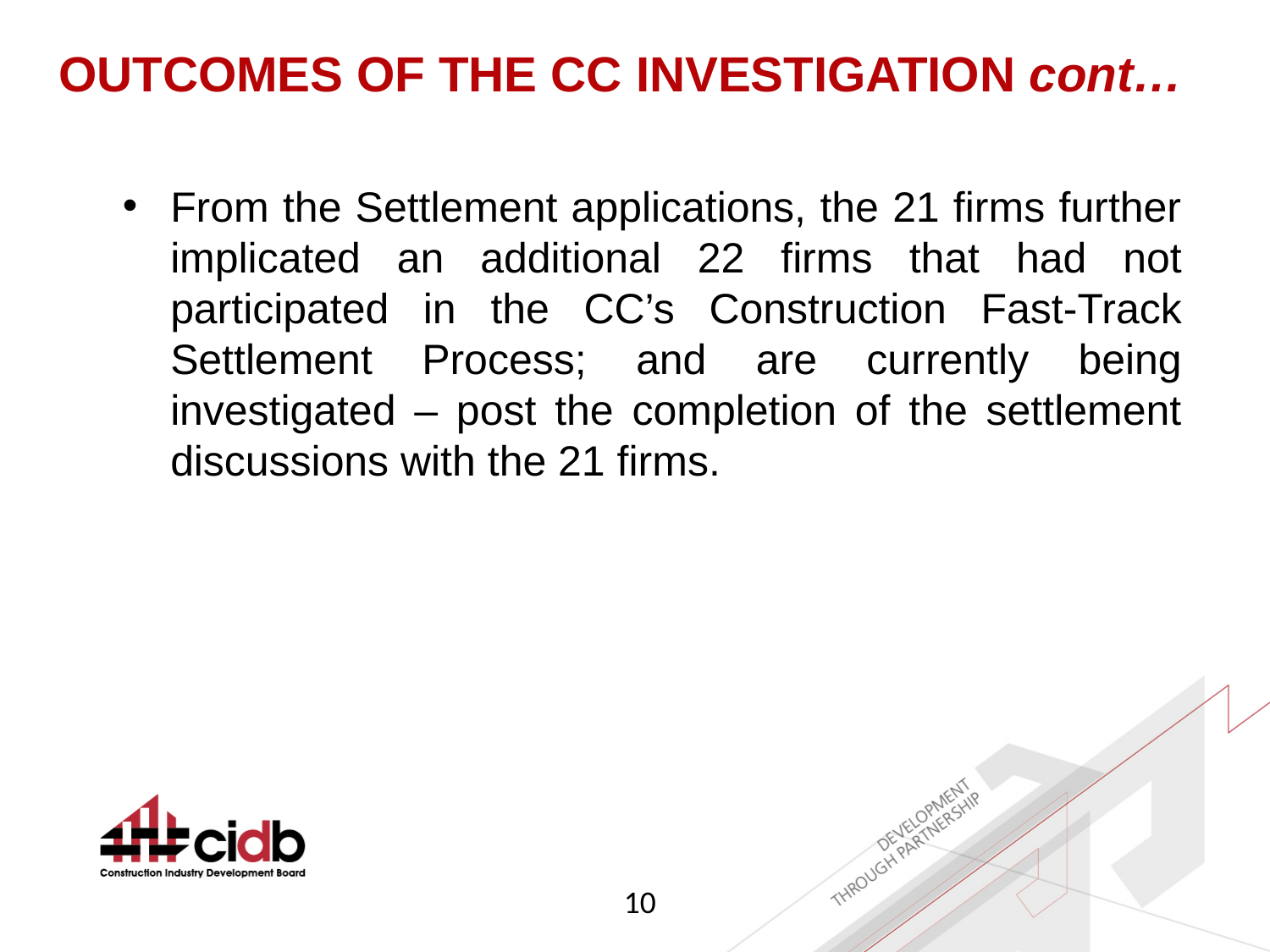

OUTCOMES OF THE CC INVESTIGATION cont…

From the Settlement applications, the 21 firms further implicated an additional 22 firms that had not participated in the CC’s Construction Fast-Track Settlement Process; and are currently being investigated – post the completion of the settlement discussions with the 21 firms.

10